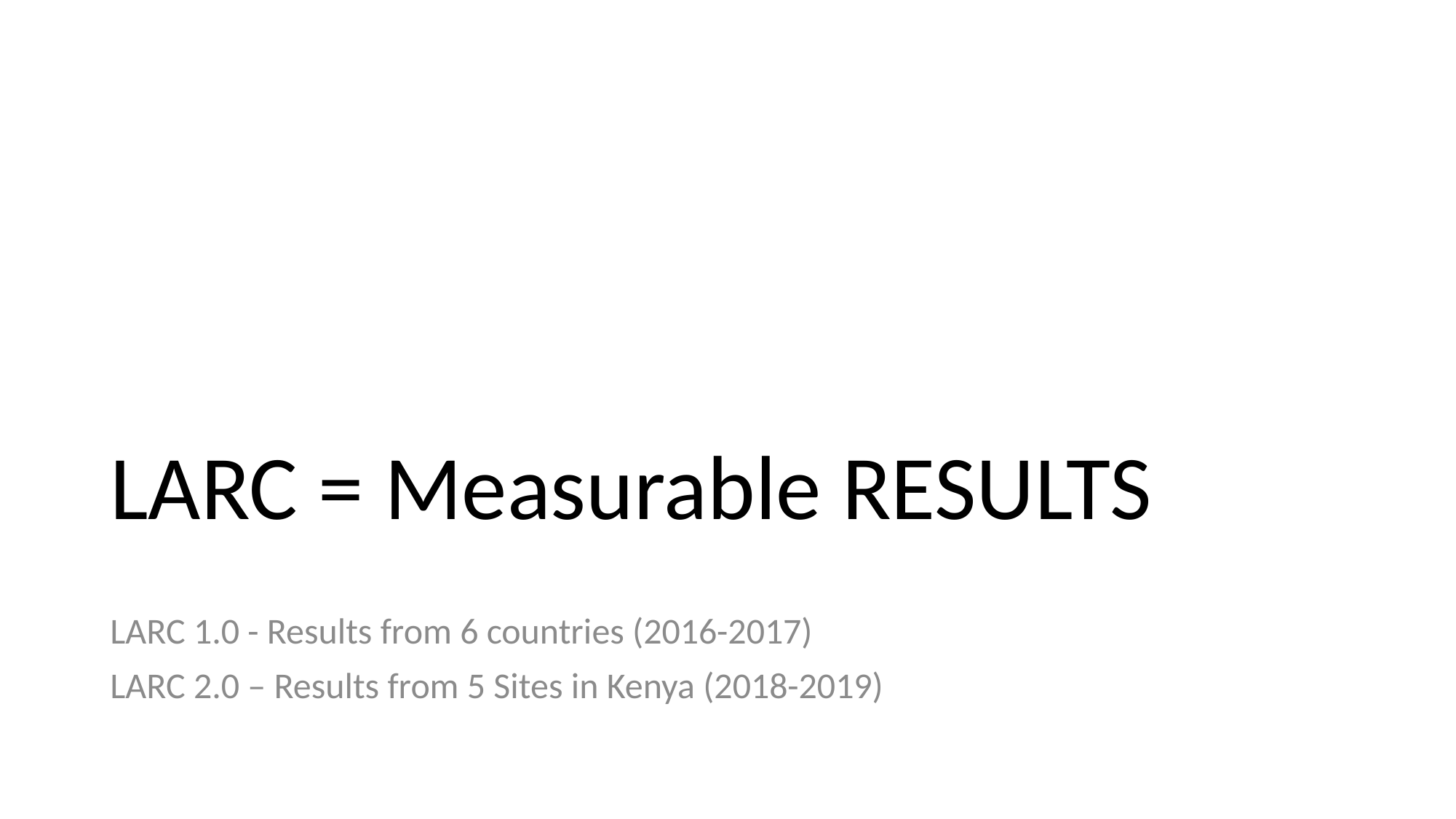

# LARC = Measurable RESULTS

LARC 1.0 - Results from 6 countries (2016-2017)
LARC 2.0 – Results from 5 Sites in Kenya (2018-2019)